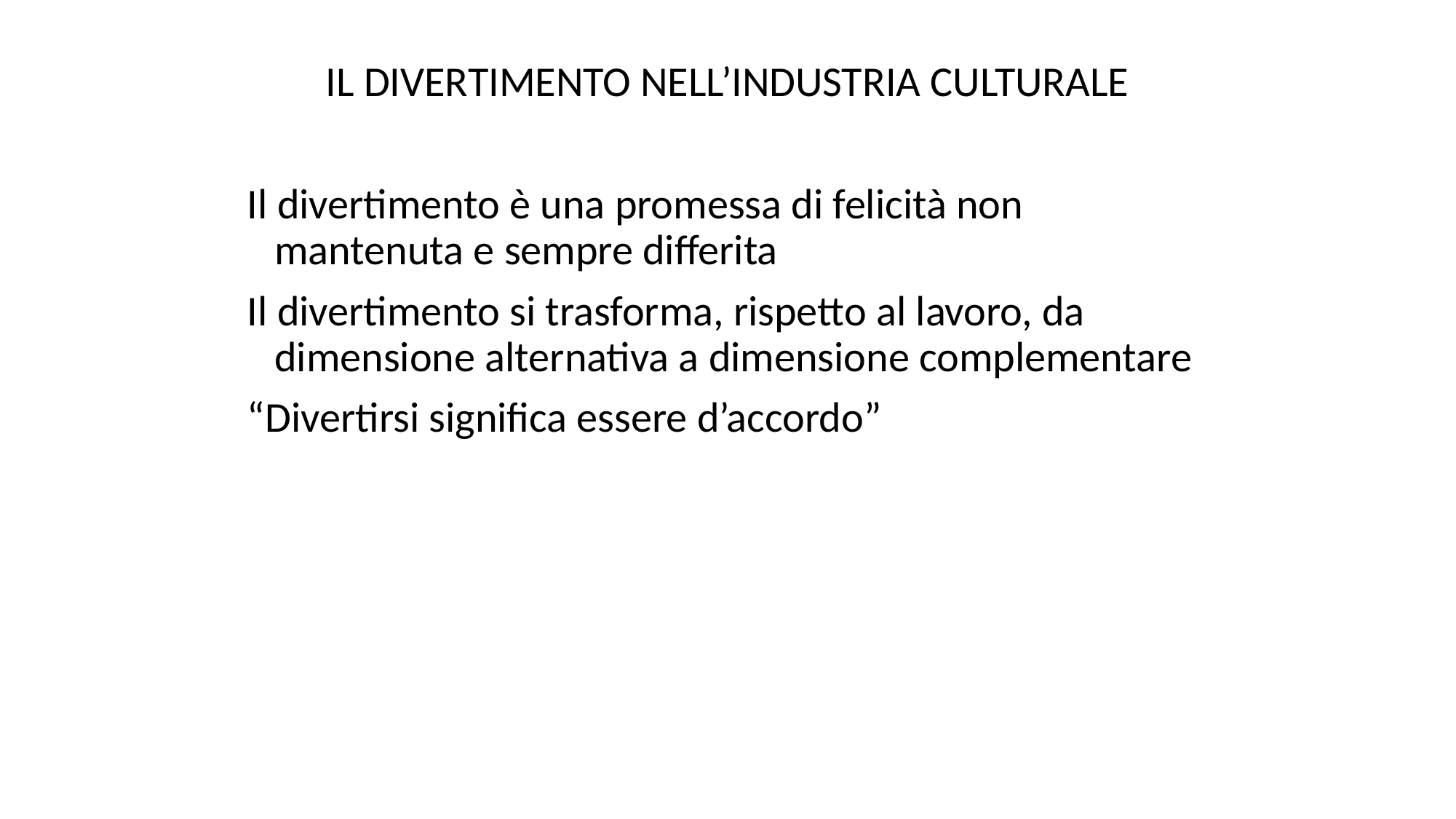

IL DIVERTIMENTO NELL’INDUSTRIA CULTURALE

Il divertimento è una promessa di felicità non mantenuta e sempre differita
Il divertimento si trasforma, rispetto al lavoro, da dimensione alternativa a dimensione complementare
“Divertirsi significa essere d’accordo”